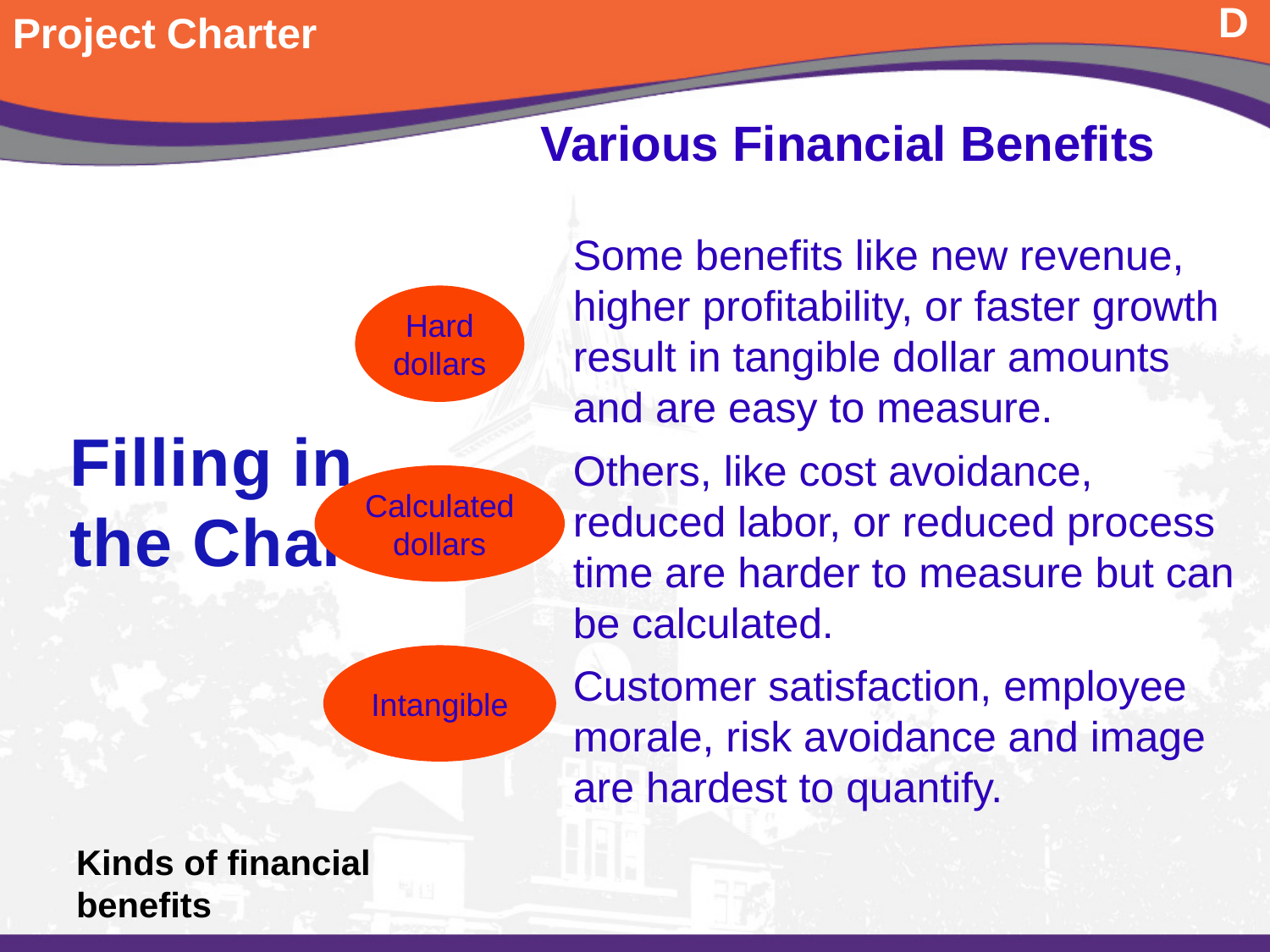

Project Charter
D
Various Financial Benefits
Filling in the Charter
Some benefits like new revenue, higher profitability, or faster growth result in tangible dollar amounts and are easy to measure.
Others, like cost avoidance, reduced labor, or reduced process time are harder to measure but can be calculated.
Customer satisfaction, employee morale, risk avoidance and image are hardest to quantify.
Hard dollars
Calculated dollars
Intangible
# Kinds of financial benefits